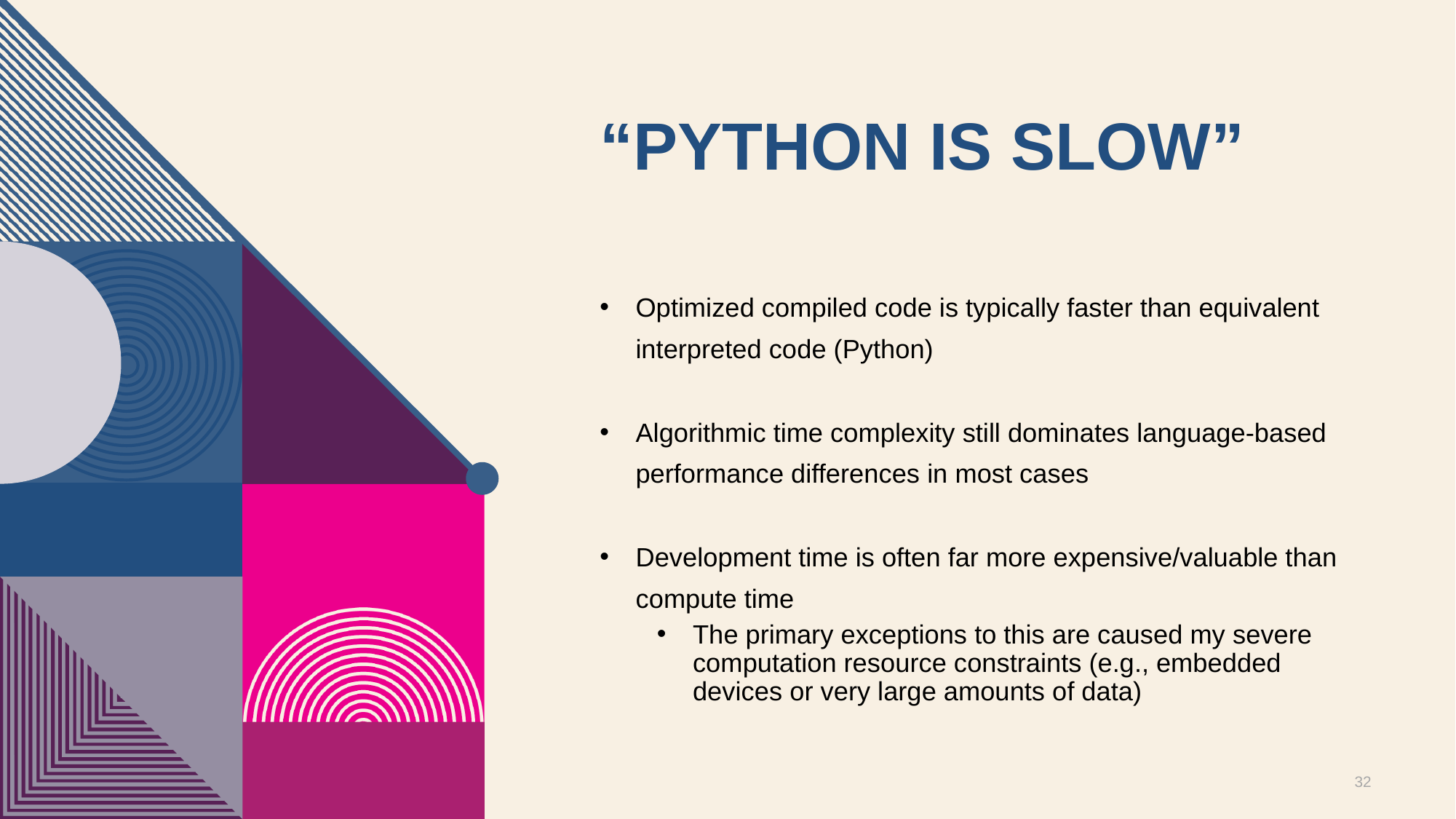

# “Python is slow”
Optimized compiled code is typically faster than equivalent interpreted code (Python)
Algorithmic time complexity still dominates language-based performance differences in most cases
Development time is often far more expensive/valuable than compute time
The primary exceptions to this are caused my severe computation resource constraints (e.g., embedded devices or very large amounts of data)

32